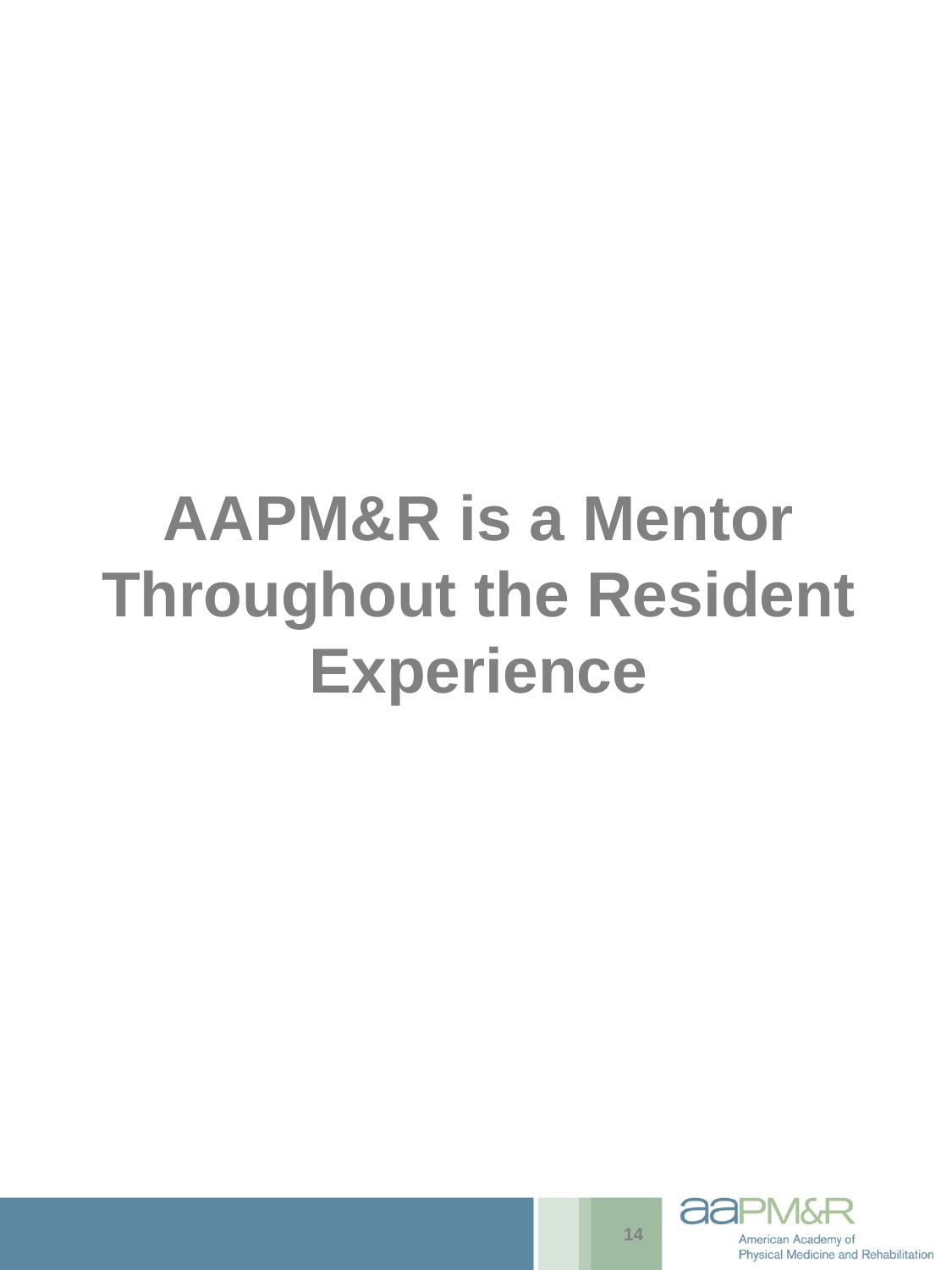

# AAPM&R is a Mentor Throughout the Resident Experience
14